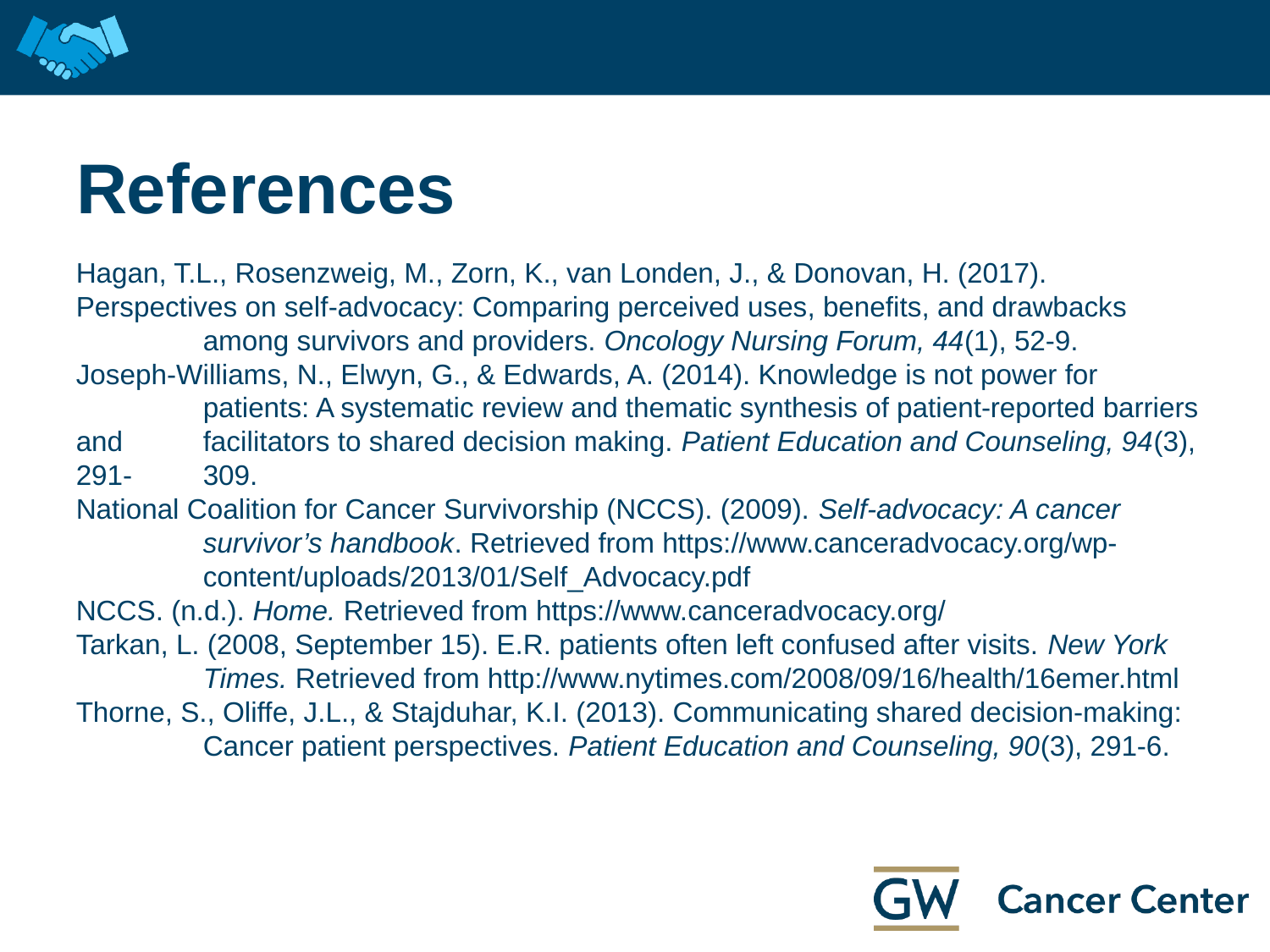

# References

Hagan, T.L., Rosenzweig, M., Zorn, K., van Londen, J., & Donovan, H. (2017). 	Perspectives on self-advocacy: Comparing perceived uses, benefits, and drawbacks 	among survivors and providers. Oncology Nursing Forum, 44(1), 52-9.
Joseph-Williams, N., Elwyn, G., & Edwards, A. (2014). Knowledge is not power for 	patients: A systematic review and thematic synthesis of patient-reported barriers and 	facilitators to shared decision making. Patient Education and Counseling, 94(3), 291-	309.
National Coalition for Cancer Survivorship (NCCS). (2009). Self-advocacy: A cancer 	survivor’s handbook. Retrieved from https://www.canceradvocacy.org/wp-	content/uploads/2013/01/Self_Advocacy.pdf
NCCS. (n.d.). Home. Retrieved from https://www.canceradvocacy.org/
Tarkan, L. (2008, September 15). E.R. patients often left confused after visits. New York 	Times. Retrieved from http://www.nytimes.com/2008/09/16/health/16emer.html
Thorne, S., Oliffe, J.L., & Stajduhar, K.I. (2013). Communicating shared decision-making: 	Cancer patient perspectives. Patient Education and Counseling, 90(3), 291-6.